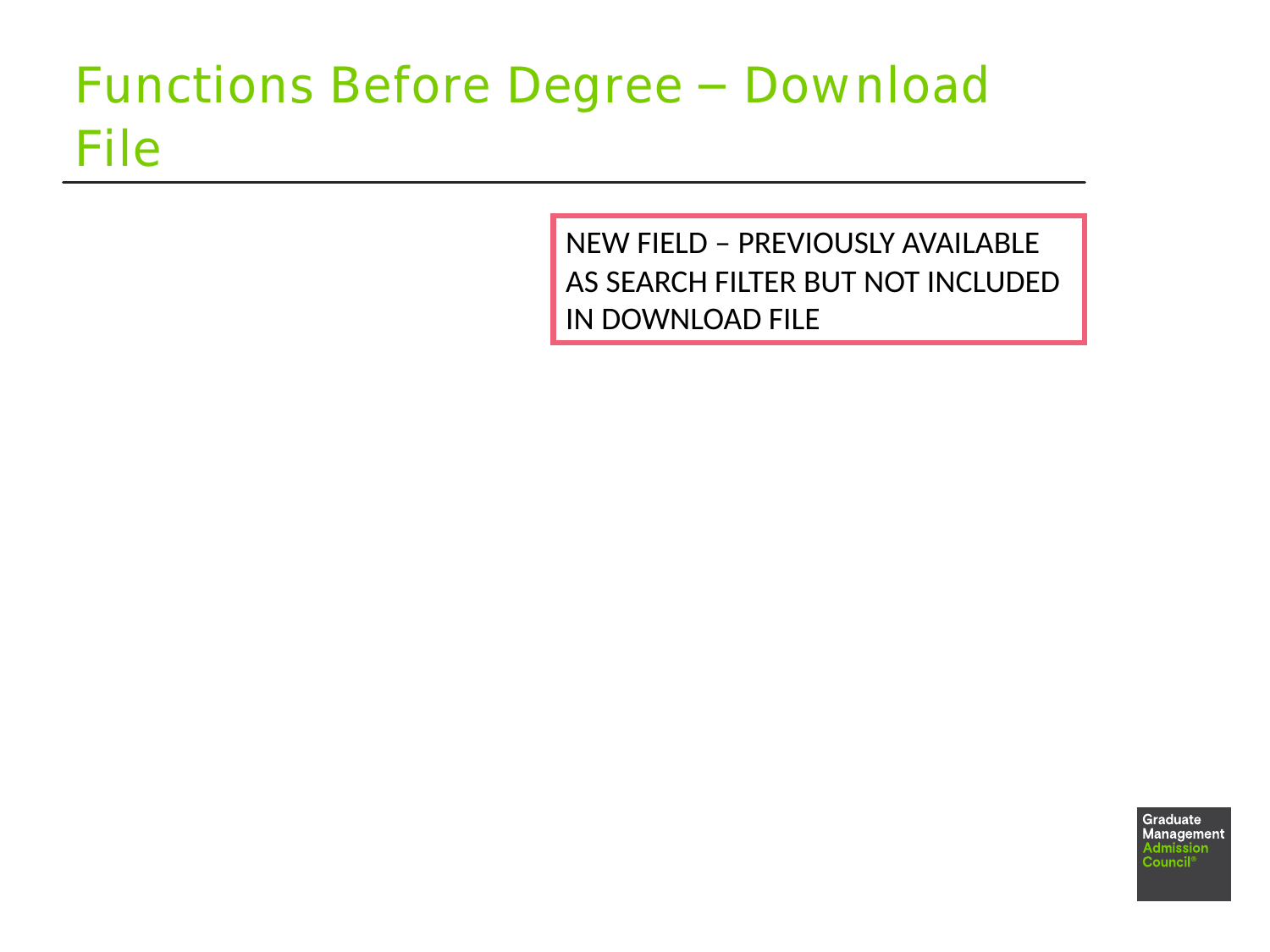

# Functions Before Degree – Download File
NEW FIELD – PREVIOUSLY AVAILABLE AS SEARCH FILTER BUT NOT INCLUDED IN DOWNLOAD FILE